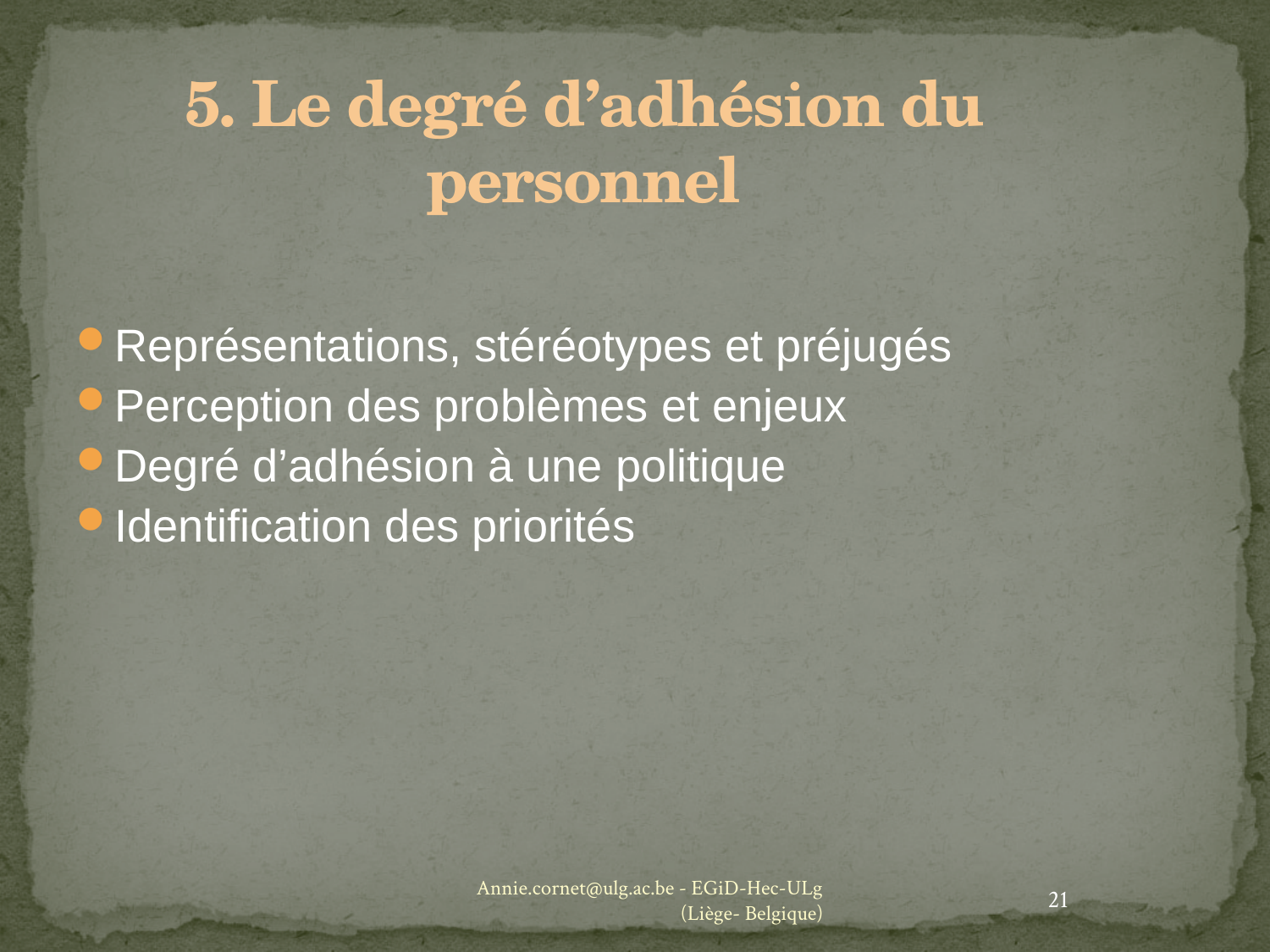

# 5. Le degré d’adhésion du personnel
Représentations, stéréotypes et préjugés
Perception des problèmes et enjeux
Degré d’adhésion à une politique
Identification des priorités
Annie.cornet@ulg.ac.be - EGiD-Hec-ULg (Liège- Belgique)
21